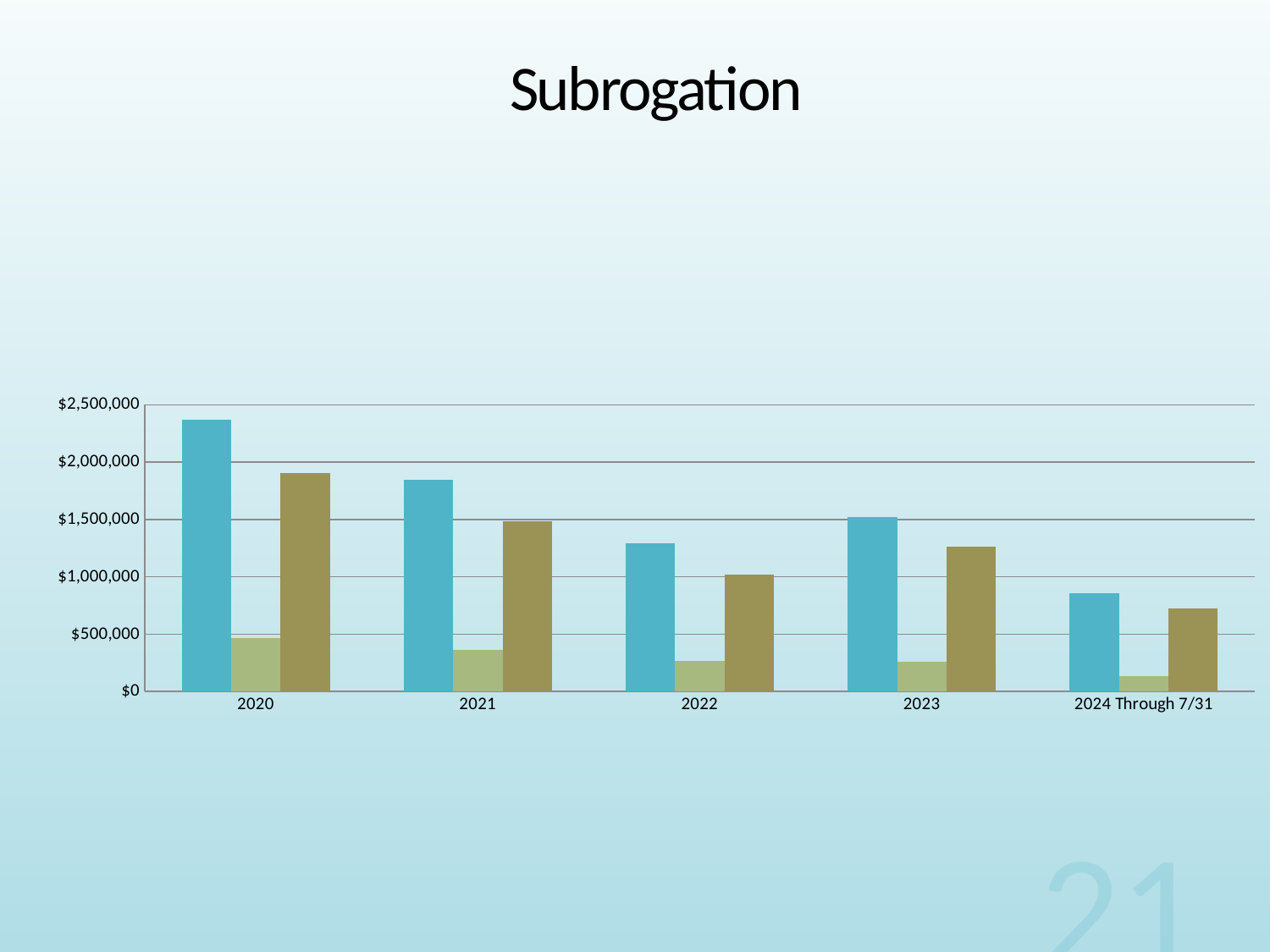

# Subrogation

### Chart

| Category | Subrogation  | Fees and Costs | Net Subrogation |
|---|---|---|---|
| 2020 | 2371000.3 | 463704.9 | 1907295.4 |
| 2021 | 1846244.96 | 361446.77 | 1484798.19 |
| 2022 | 1292555.79 | 270300.09 | 1022255.7 |
| 2023 | 1520649.64 | 256904.58 | 1263745.0599999998 |
| 2024 Through 7/31 | 856443.89 | 131760.87 | 724683.02 |
21